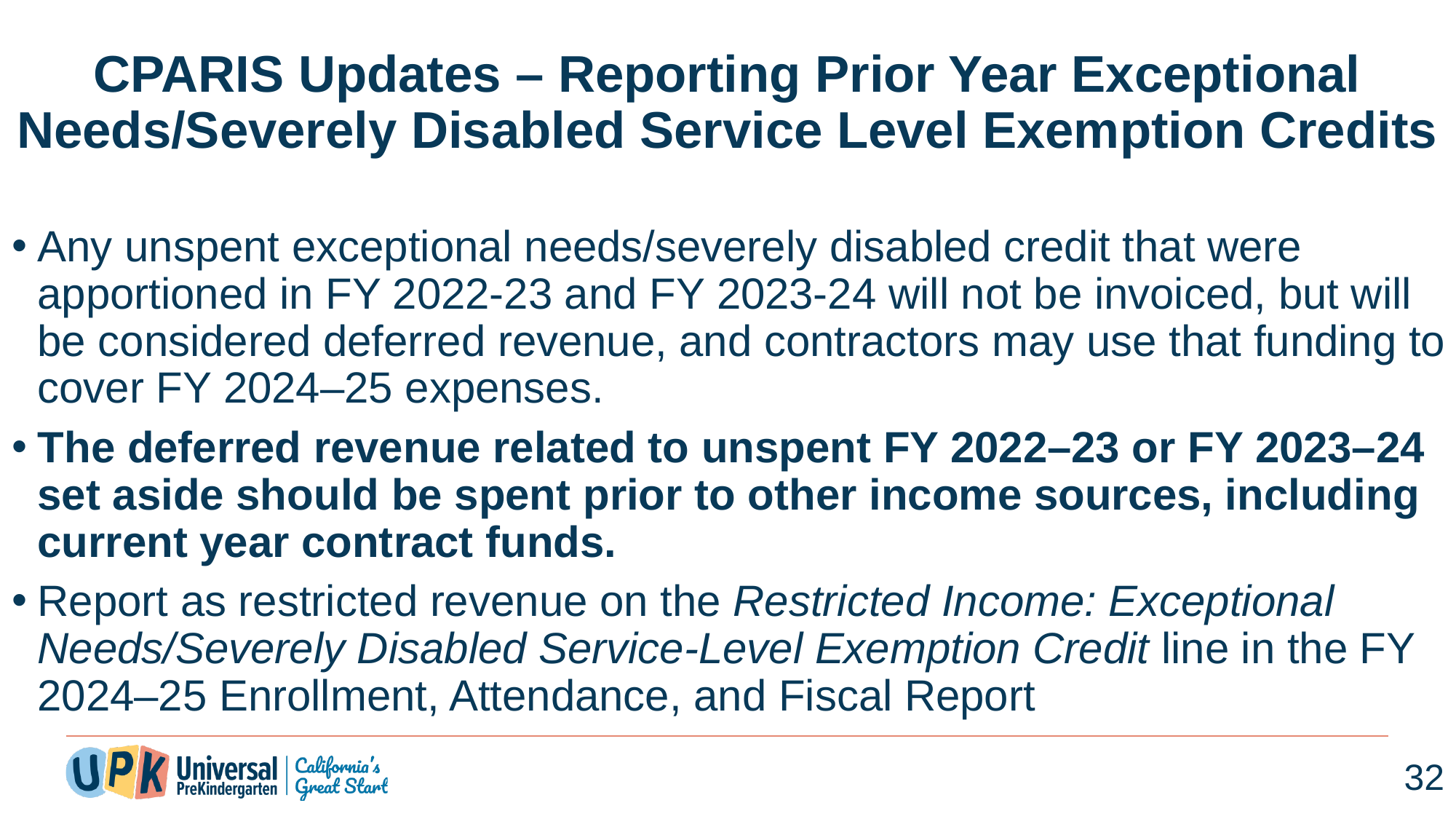

# CPARIS Updates – Reporting Prior Year Exceptional Needs/Severely Disabled Service Level Exemption Credits

Any unspent exceptional needs/severely disabled credit that were apportioned in FY 2022-23 and FY 2023-24 will not be invoiced, but will be considered deferred revenue, and contractors may use that funding to cover FY 2024–25 expenses.
The deferred revenue related to unspent FY 2022–23 or FY 2023–24 set aside should be spent prior to other income sources, including current year contract funds.
Report as restricted revenue on the Restricted Income: Exceptional Needs/Severely Disabled Service-Level Exemption Credit line in the FY 2024–25 Enrollment, Attendance, and Fiscal Report

32